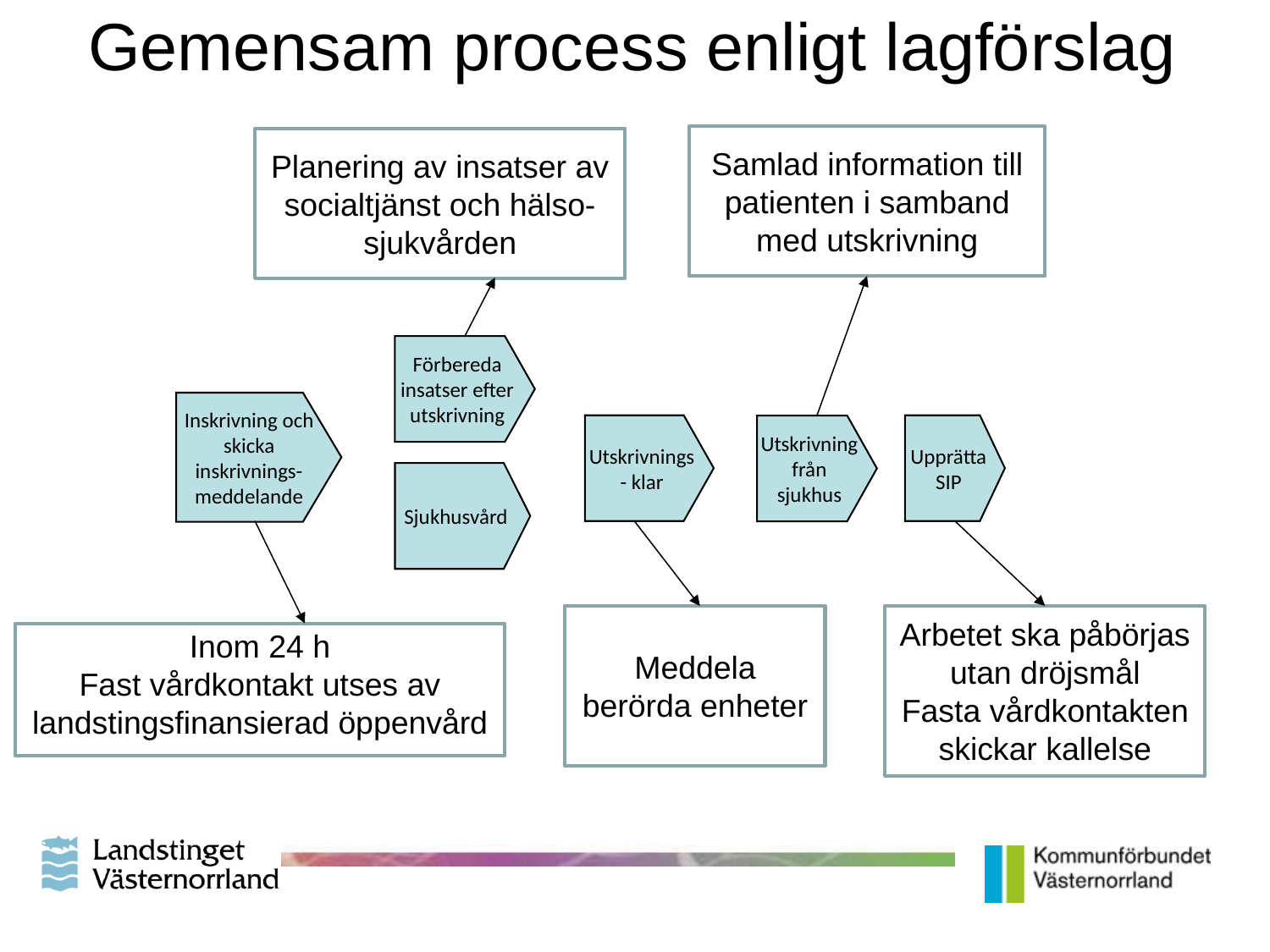

# Gemensam process enligt lagförslag
Samlad information till patienten i samband med utskrivning
Planering av insatser av socialtjänst och hälso-sjukvården
Förbereda insatser efter utskrivning
Inskrivning och skicka inskrivnings-meddelande
Utskrivnings- klar
Upprätta SIP
Utskrivning från sjukhus
Sjukhusvård
Meddela berörda enheter
Arbetet ska påbörjas utan dröjsmål
Fasta vårdkontakten skickar kallelse

Inom 24 h
Fast vårdkontakt utses av landstingsfinansierad öppenvård